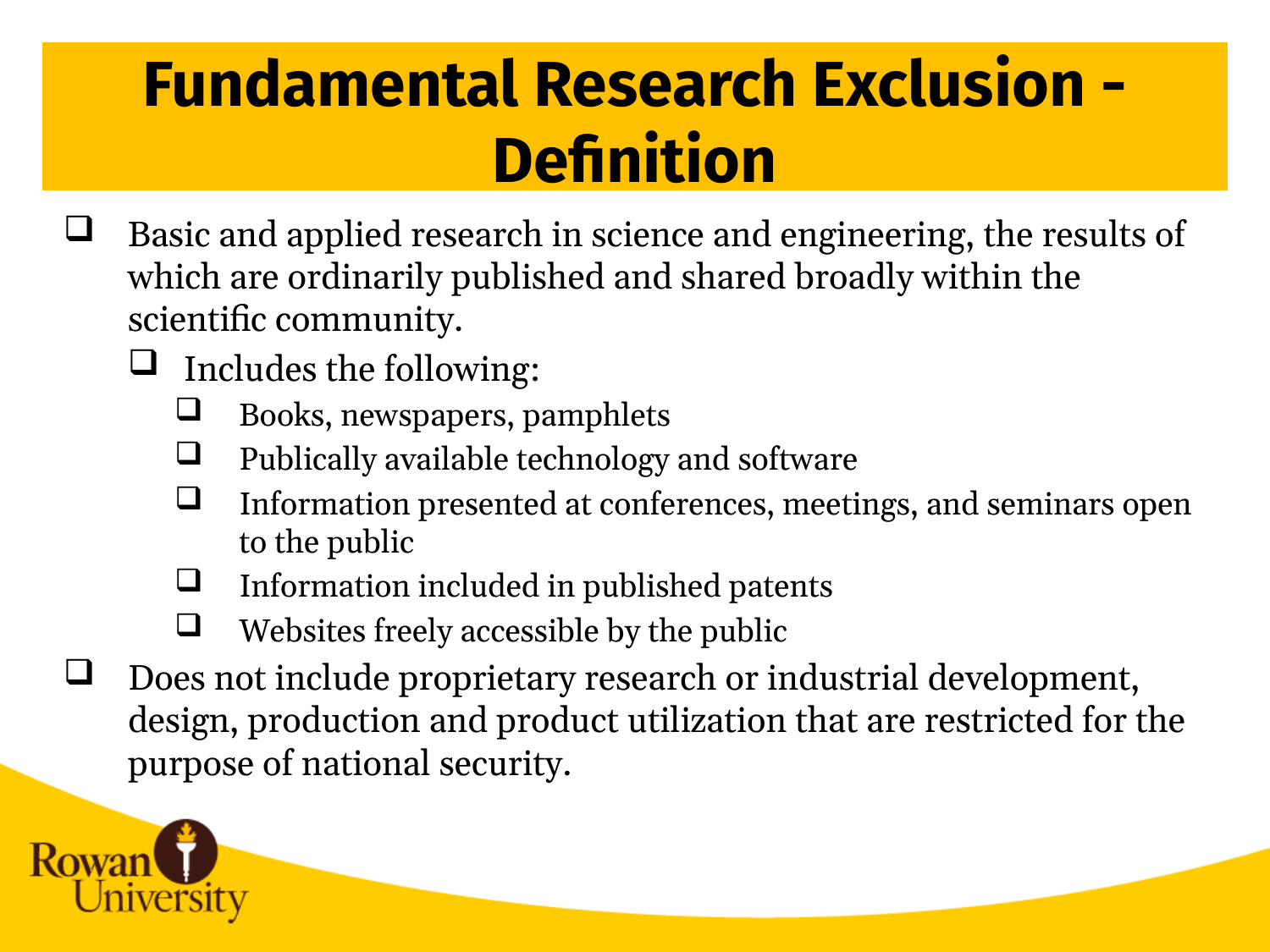

# Fundamental Research Exclusion - Definition
Basic and applied research in science and engineering, the results of which are ordinarily published and shared broadly within the scientific community.
Includes the following:
Books, newspapers, pamphlets
Publically available technology and software
Information presented at conferences, meetings, and seminars open to the public
Information included in published patents
Websites freely accessible by the public
Does not include proprietary research or industrial development, design, production and product utilization that are restricted for the purpose of national security.